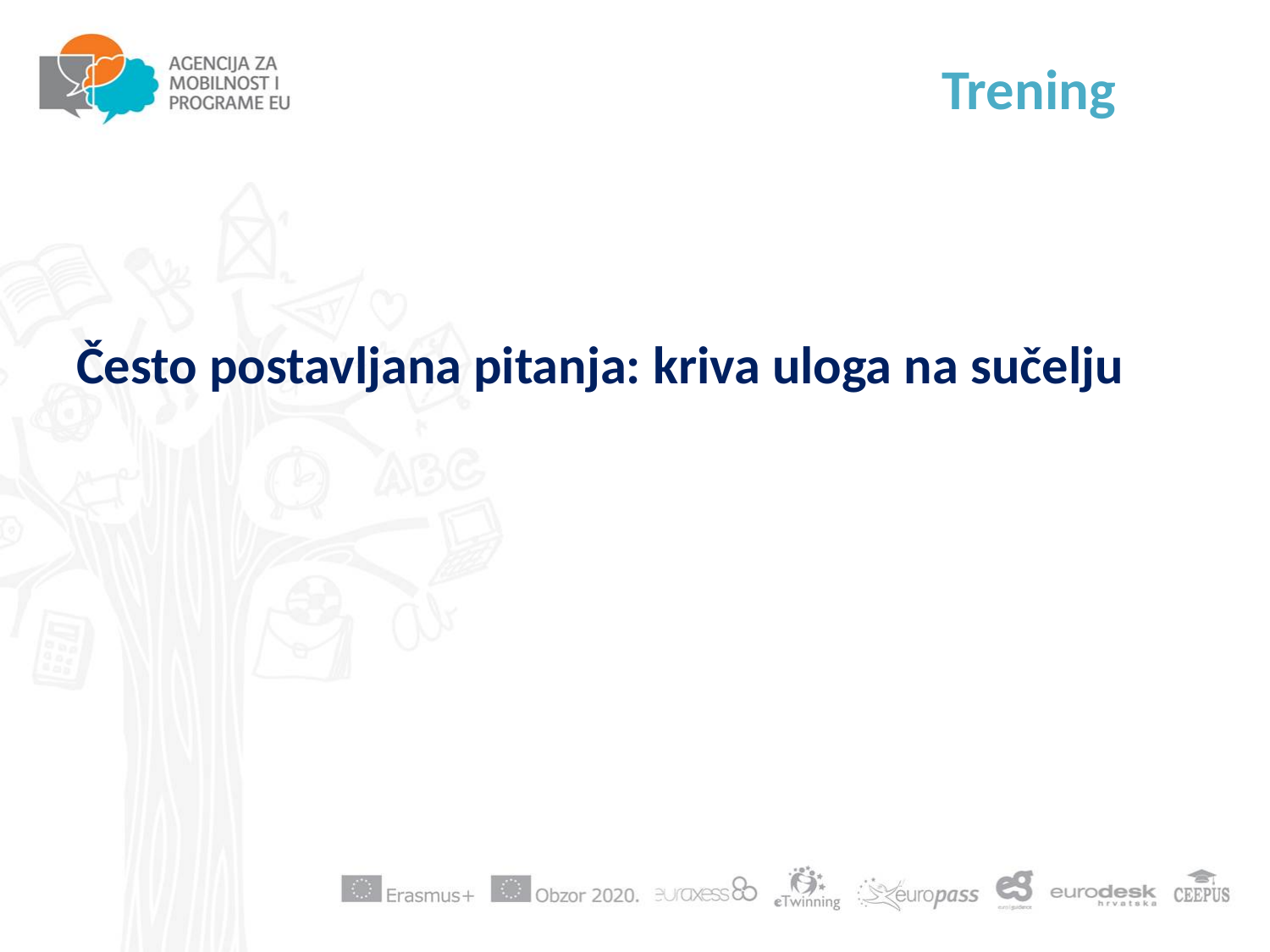

# Trening

Često postavljana pitanja: kriva uloga na sučelju